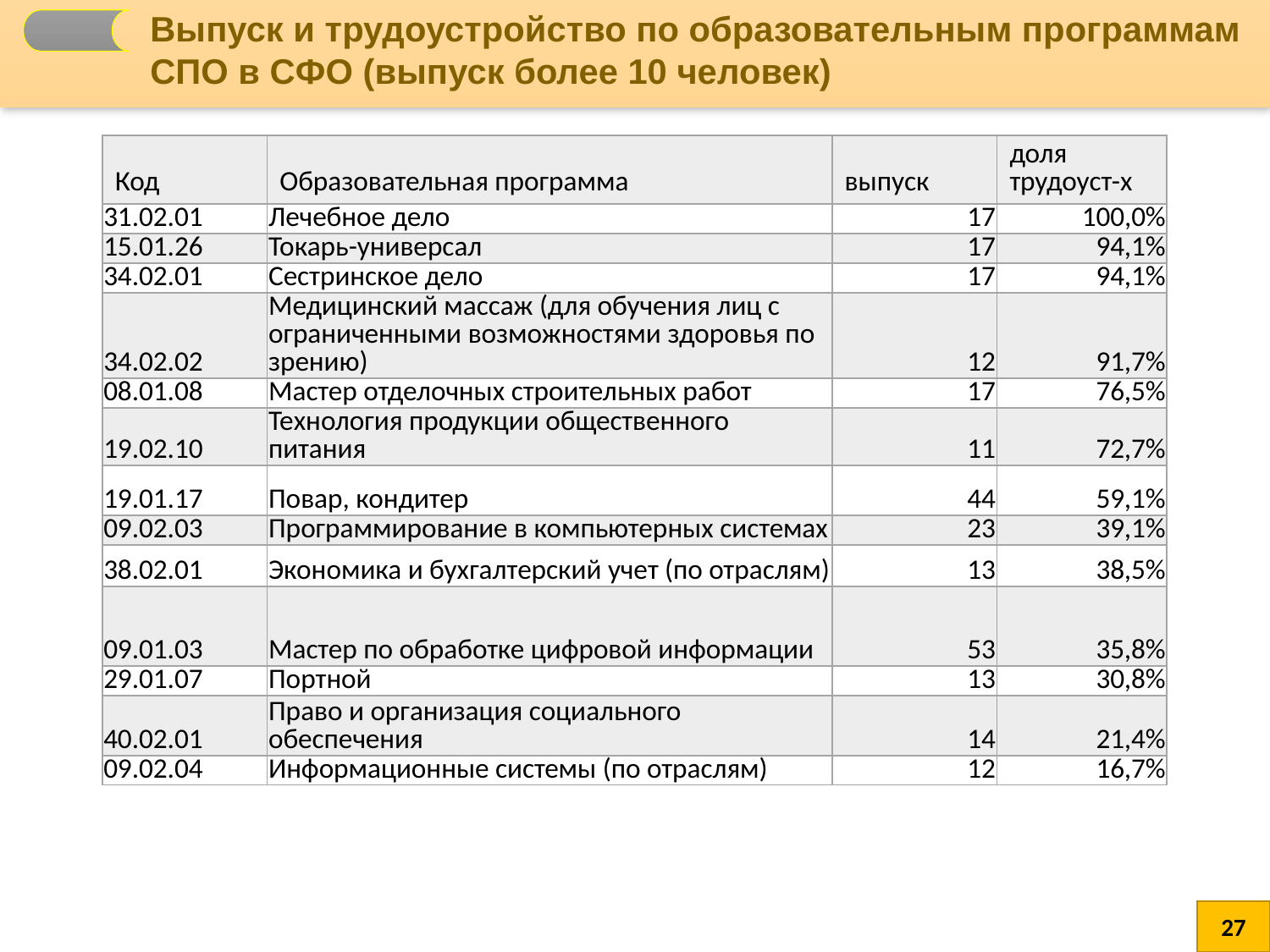

Выпуск и трудоустройство по образовательным программам СПО в СФО (выпуск более 10 человек)

| Код | Образовательная программа | выпуск | доля трудоуст-х |
| --- | --- | --- | --- |
| 31.02.01 | Лечебное дело | 17 | 100,0% |
| 15.01.26 | Токарь-универсал | 17 | 94,1% |
| 34.02.01 | Сестринское дело | 17 | 94,1% |
| 34.02.02 | Медицинский массаж (для обучения лиц с ограниченными возможностями здоровья по зрению) | 12 | 91,7% |
| 08.01.08 | Мастер отделочных строительных работ | 17 | 76,5% |
| 19.02.10 | Технология продукции общественного питания | 11 | 72,7% |
| 19.01.17 | Повар, кондитер | 44 | 59,1% |
| 09.02.03 | Программирование в компьютерных системах | 23 | 39,1% |
| 38.02.01 | Экономика и бухгалтерский учет (по отраслям) | 13 | 38,5% |
| 09.01.03 | Мастер по обработке цифровой информации | 53 | 35,8% |
| 29.01.07 | Портной | 13 | 30,8% |
| 40.02.01 | Право и организация социального обеспечения | 14 | 21,4% |
| 09.02.04 | Информационные системы (по отраслям) | 12 | 16,7% |
27